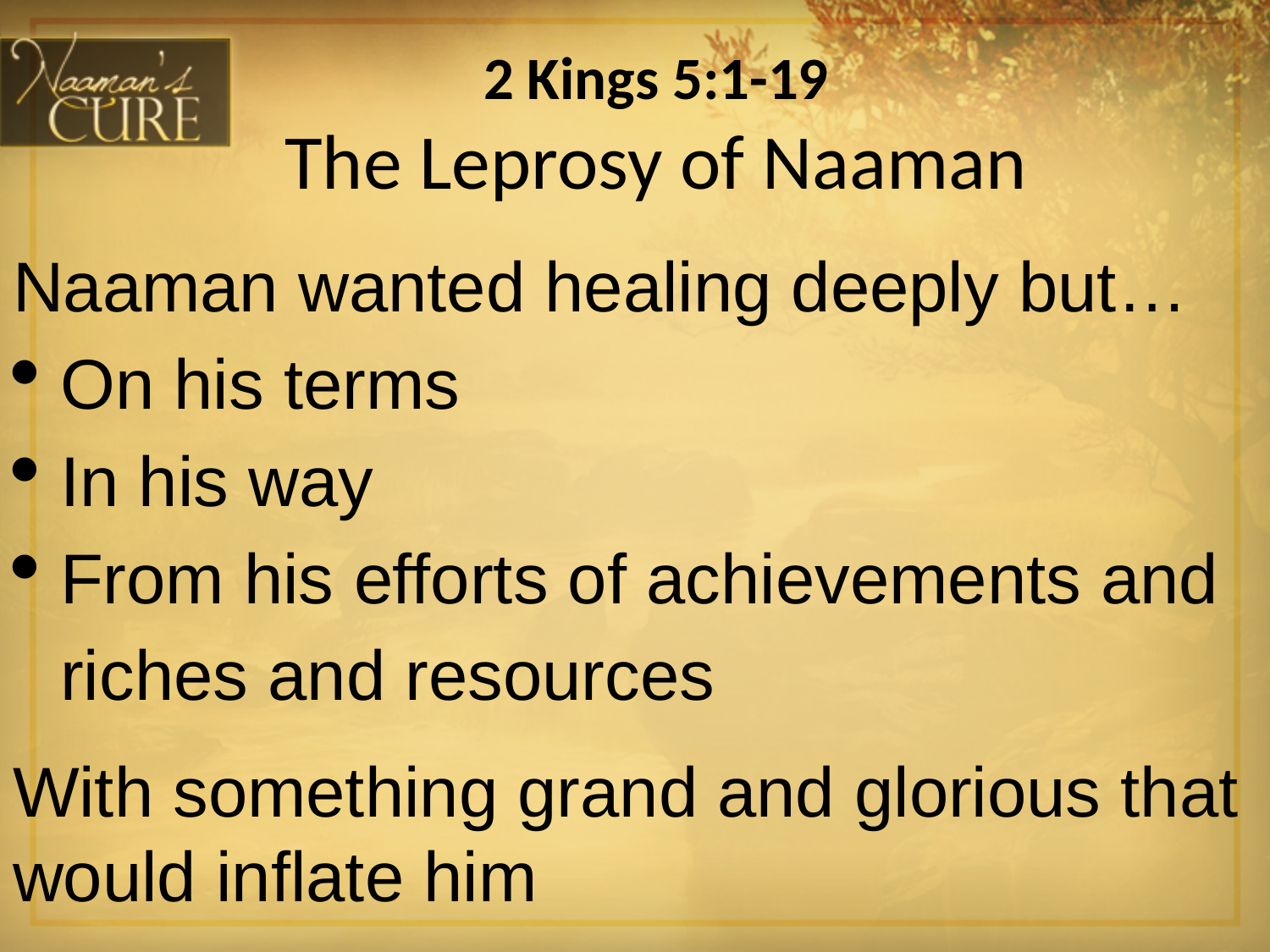

# 2 Kings 5:1-19 The Leprosy of Naaman
Naaman wanted healing deeply but…
On his terms
In his way
From his efforts of achievements and riches and resources
With something grand and glorious that would inflate him